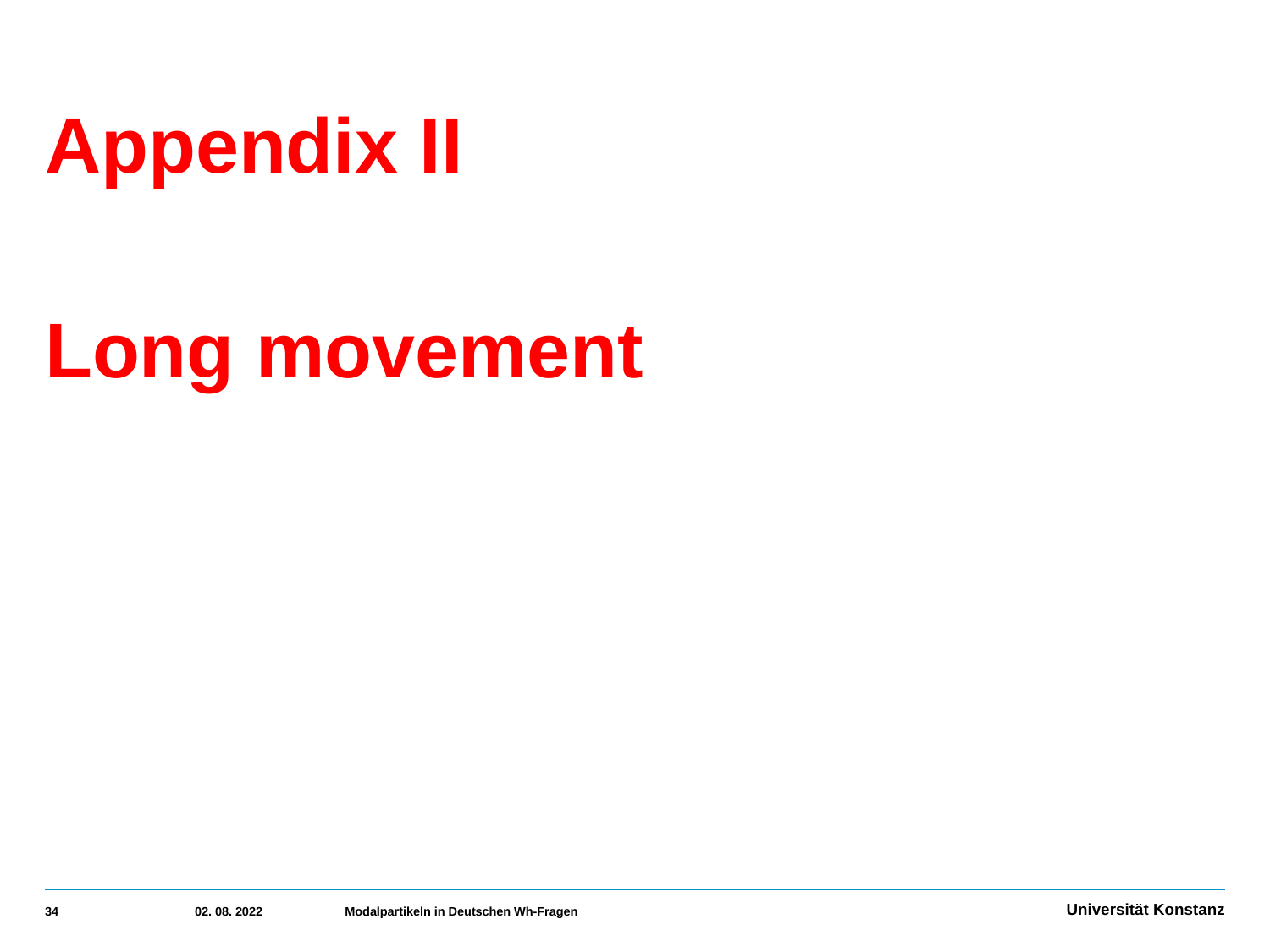

Appendix II

Long movement
34
02. 08. 2022
Modalpartikeln in Deutschen Wh-Fragen